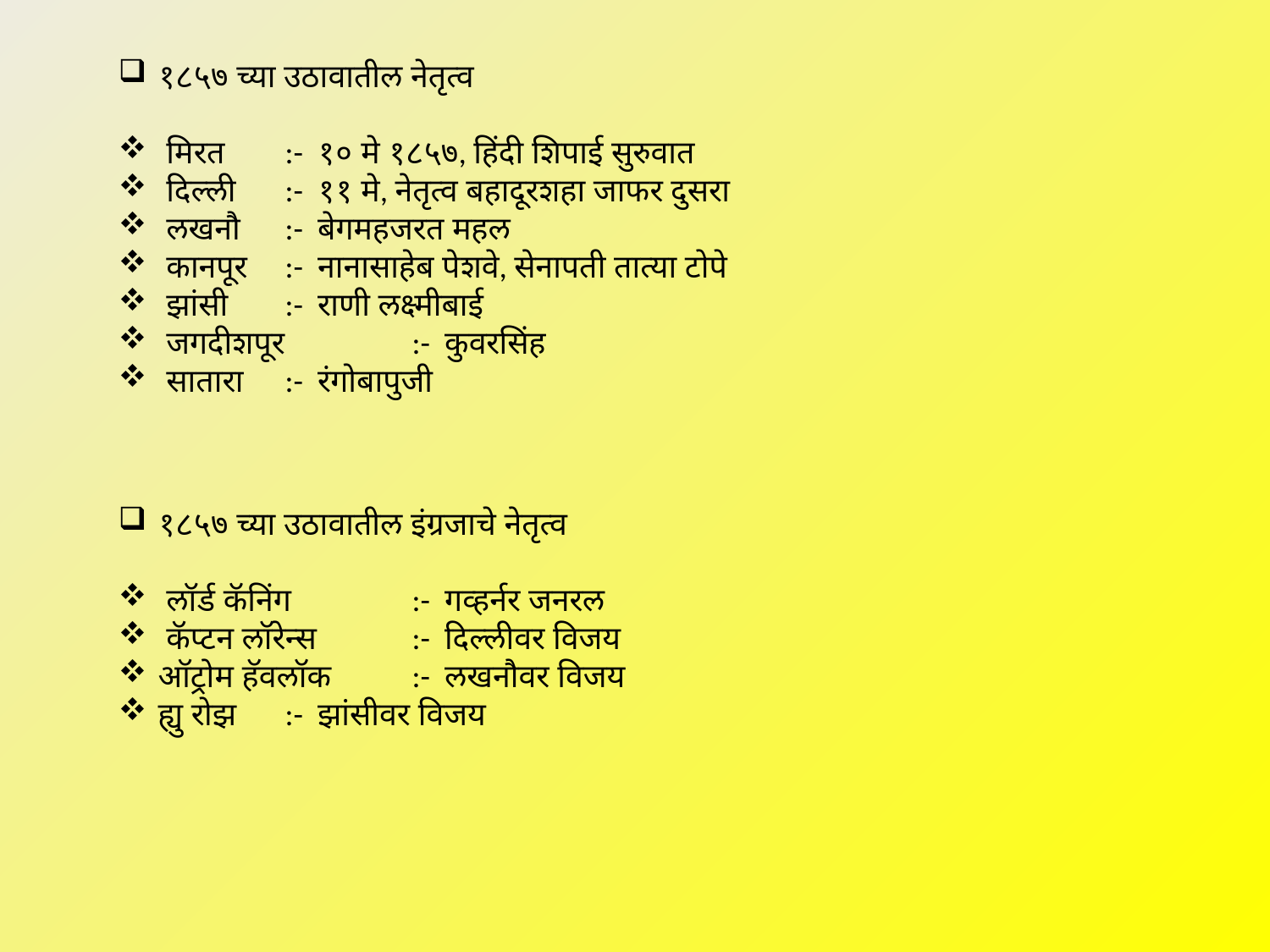

१८५७ च्या उठावातील नेतृत्व

 मिरत 	:-  १० मे १८५७, हिंदी शिपाई सुरुवात
 दिल्ली 	:-  ११ मे, नेतृत्व बहादूरशहा जाफर दुसरा
 लखनौ 	:-  बेगमहजरत महल
 कानपूर 	:-  नानासाहेब पेशवे, सेनापती तात्या टोपे
 झांसी 	:-  राणी लक्ष्मीबाई
 जगदीशपूर 	:-  कुवरसिंह
 सातारा 	:-  रंगोबापुजी
१८५७ च्या उठावातील इंग्रजाचे नेतृत्व

 लॉर्ड कॅनिंग 	:-  गव्हर्नर जनरल
 कॅप्टन लॉरेन्स 	:-  दिल्लीवर विजय
ऑट्रोम हॅवलॉक 	:-  लखनौवर विजय
ह्यु रोझ 	:-  झांसीवर विजय